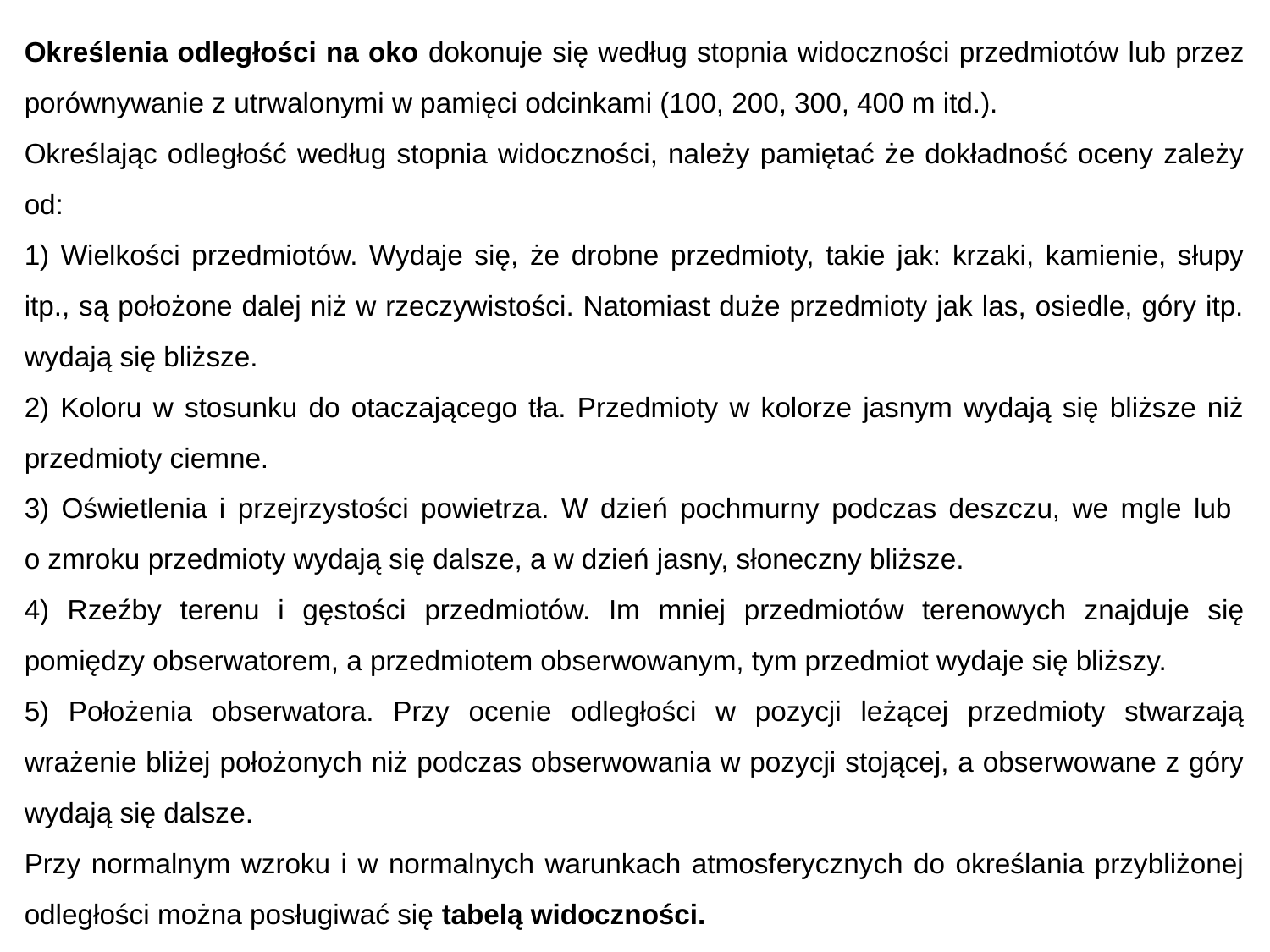

Określenia odległości na oko dokonuje się według stopnia widoczności przedmiotów lub przez porównywanie z utrwalonymi w pamięci odcinkami (100, 200, 300, 400 m itd.).
Określając odległość według stopnia widoczności, należy pamiętać że dokładność oceny zależy od:
1) Wielkości przedmiotów. Wydaje się, że drobne przedmioty, takie jak: krzaki, kamienie, słupy itp., są położone dalej niż w rzeczywistości. Natomiast duże przedmioty jak las, osiedle, góry itp. wydają się bliższe.
2) Koloru w stosunku do otaczającego tła. Przedmioty w kolorze jasnym wydają się bliższe niż przedmioty ciemne.
3) Oświetlenia i przejrzystości powietrza. W dzień pochmurny podczas deszczu, we mgle lub
o zmroku przedmioty wydają się dalsze, a w dzień jasny, słoneczny bliższe.
4) Rzeźby terenu i gęstości przedmiotów. Im mniej przedmiotów terenowych znajduje się pomiędzy obserwatorem, a przedmiotem obserwowanym, tym przedmiot wydaje się bliższy.
5) Położenia obserwatora. Przy ocenie odległości w pozycji leżącej przedmioty stwarzają wrażenie bliżej położonych niż podczas obserwowania w pozycji stojącej, a obserwowane z góry wydają się dalsze.
Przy normalnym wzroku i w normalnych warunkach atmosferycznych do określania przybliżonej odległości można posługiwać się tabelą widoczności.